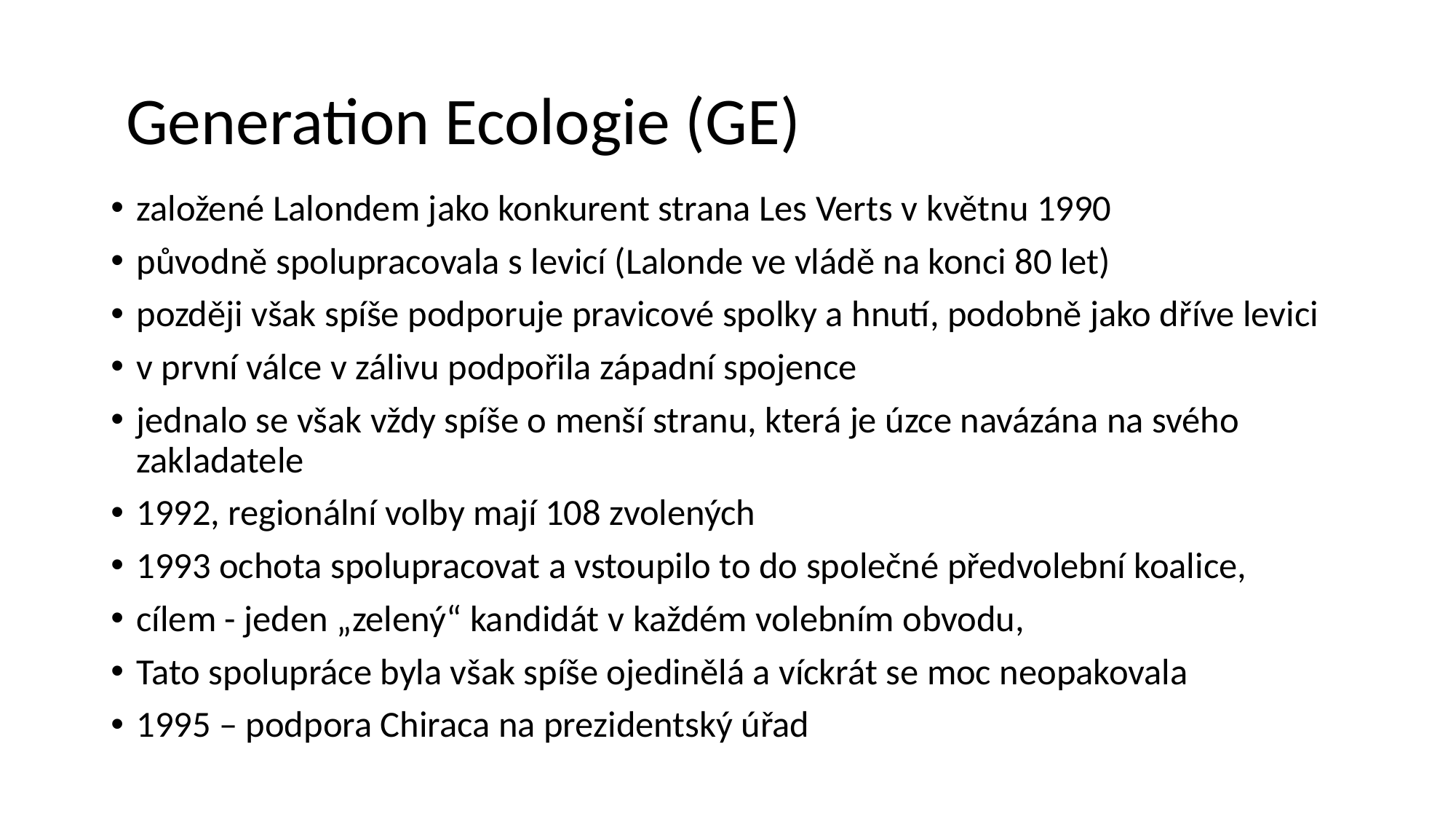

# Generation Ecologie (GE)
založené Lalondem jako konkurent strana Les Verts v květnu 1990
původně spolupracovala s levicí (Lalonde ve vládě na konci 80 let)
později však spíše podporuje pravicové spolky a hnutí, podobně jako dříve levici
v první válce v zálivu podpořila západní spojence
jednalo se však vždy spíše o menší stranu, která je úzce navázána na svého zakladatele
1992, regionální volby mají 108 zvolených
1993 ochota spolupracovat a vstoupilo to do společné předvolební koalice,
cílem - jeden „zelený“ kandidát v každém volebním obvodu,
Tato spolupráce byla však spíše ojedinělá a víckrát se moc neopakovala
1995 – podpora Chiraca na prezidentský úřad